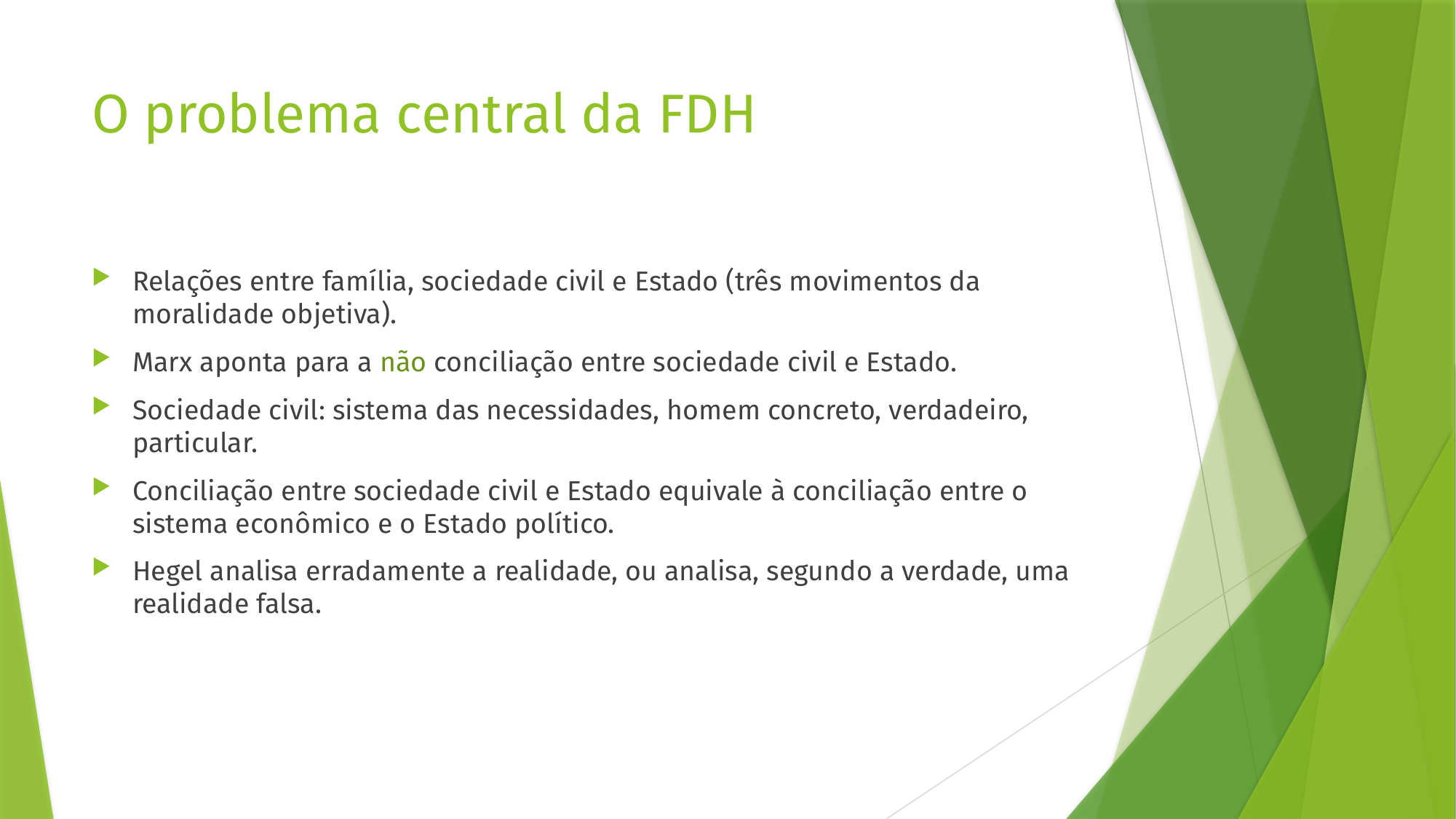

# O problema central da FDH
Relações entre família, sociedade civil e Estado (três movimentos da moralidade objetiva).
Marx aponta para a não conciliação entre sociedade civil e Estado.
Sociedade civil: sistema das necessidades, homem concreto, verdadeiro, particular.
Conciliação entre sociedade civil e Estado equivale à conciliação entre o sistema econômico e o Estado político.
Hegel analisa erradamente a realidade, ou analisa, segundo a verdade, uma realidade falsa.